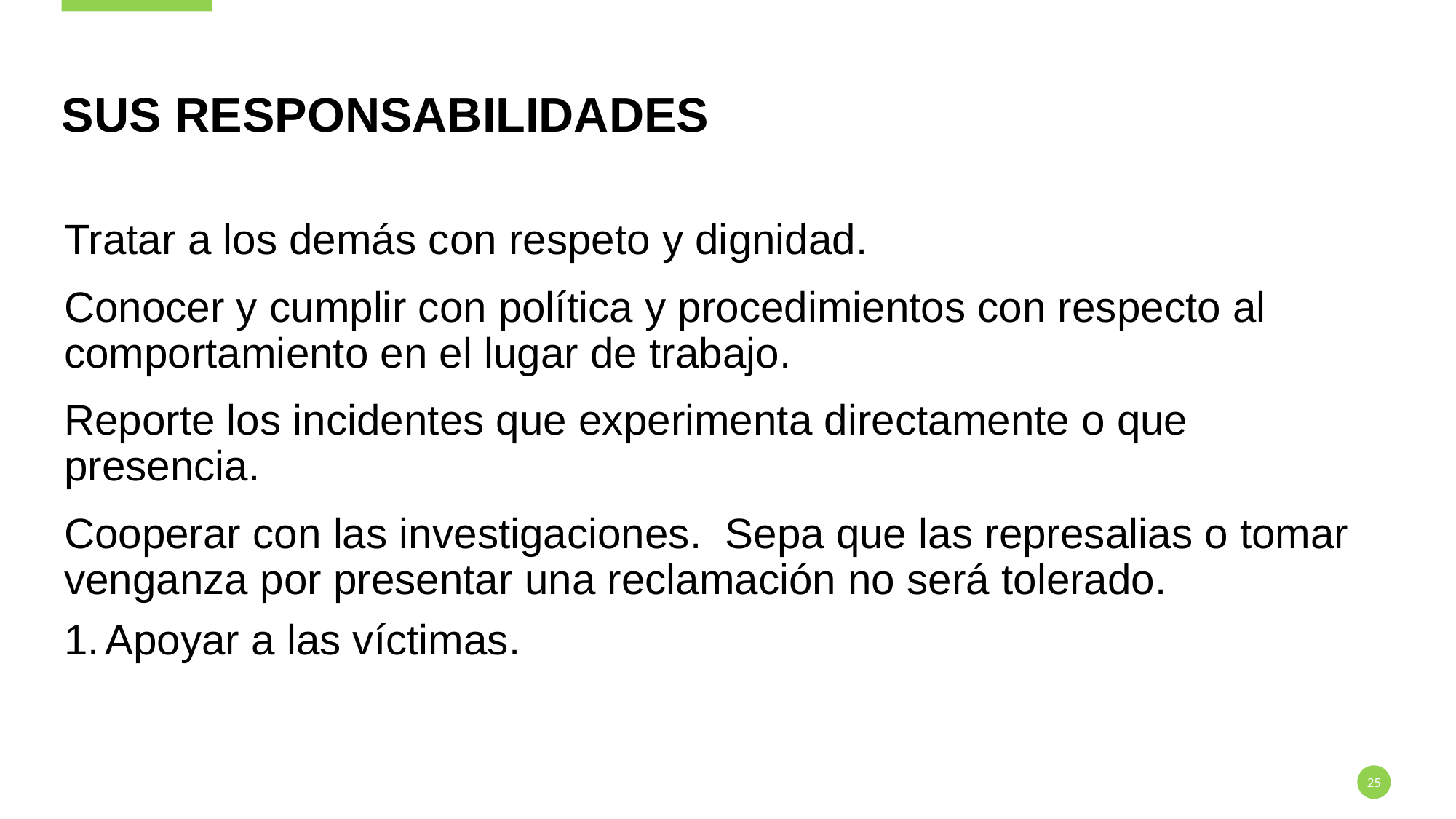

# Sus responsabilidades

Tratar a los demás con respeto y dignidad.
Conocer y cumplir con política y procedimientos con respecto al comportamiento en el lugar de trabajo.
Reporte los incidentes que experimenta directamente o que presencia.
Cooperar con las investigaciones.  Sepa que las represalias o tomar venganza por presentar una reclamación no será tolerado.
Apoyar a las víctimas.
25